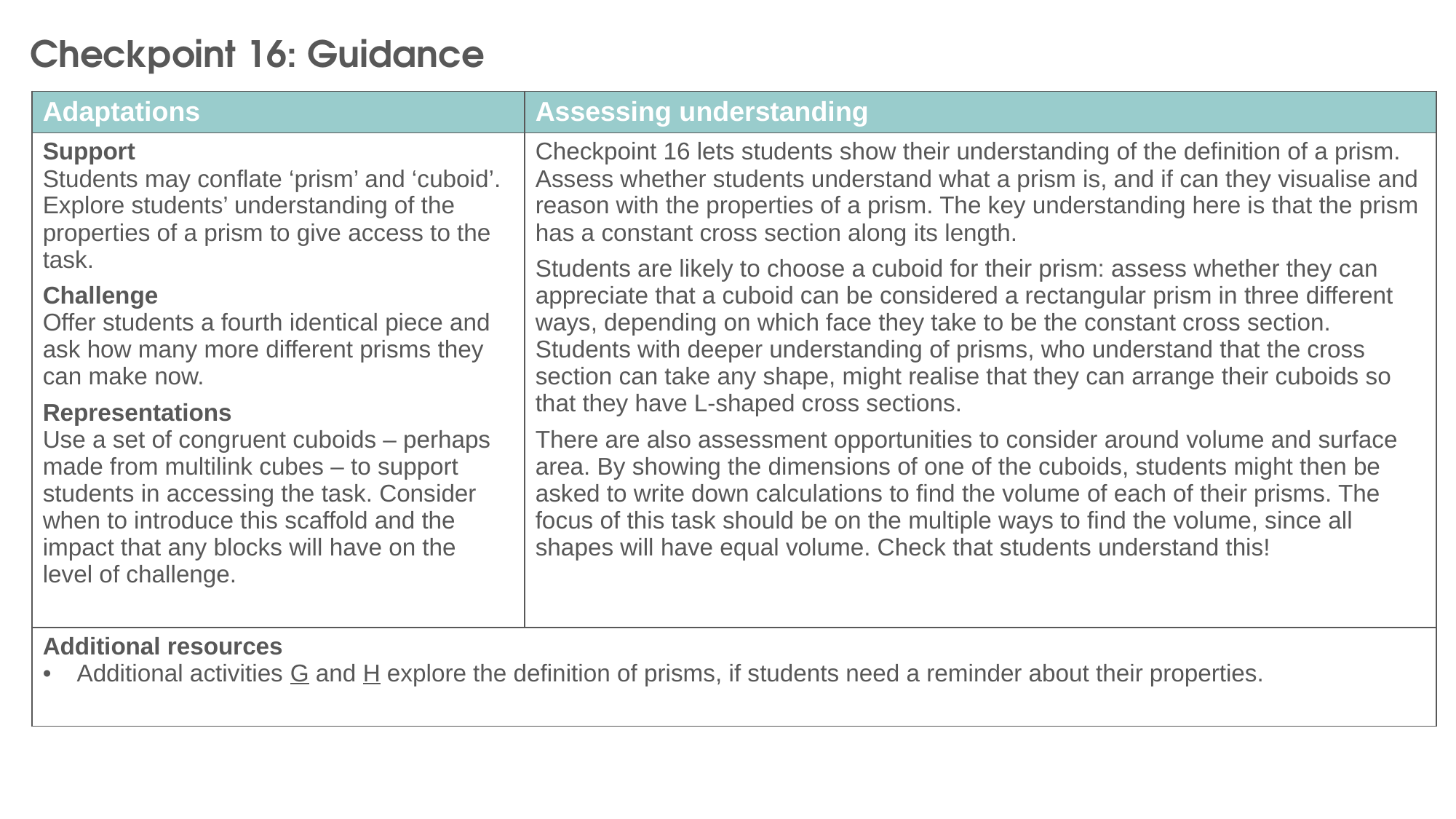

Checkpoint 16: Guidance
| Adaptations | Assessing understanding |
| --- | --- |
| Support Students may conflate ‘prism’ and ‘cuboid’. Explore students’ understanding of the properties of a prism to give access to the task. Challenge Offer students a fourth identical piece and ask how many more different prisms they can make now. Representations Use a set of congruent cuboids – perhaps made from multilink cubes – to support students in accessing the task. Consider when to introduce this scaffold and the impact that any blocks will have on the level of challenge. | Checkpoint 16 lets students show their understanding of the definition of a prism. Assess whether students understand what a prism is, and if can they visualise and reason with the properties of a prism. The key understanding here is that the prism has a constant cross section along its length. Students are likely to choose a cuboid for their prism: assess whether they can appreciate that a cuboid can be considered a rectangular prism in three different ways, depending on which face they take to be the constant cross section. Students with deeper understanding of prisms, who understand that the cross section can take any shape, might realise that they can arrange their cuboids so that they have L-shaped cross sections. There are also assessment opportunities to consider around volume and surface area. By showing the dimensions of one of the cuboids, students might then be asked to write down calculations to find the volume of each of their prisms. The focus of this task should be on the multiple ways to find the volume, since all shapes will have equal volume. Check that students understand this! |
| Additional resources Additional activities G and H explore the definition of prisms, if students need a reminder about their properties. |  |